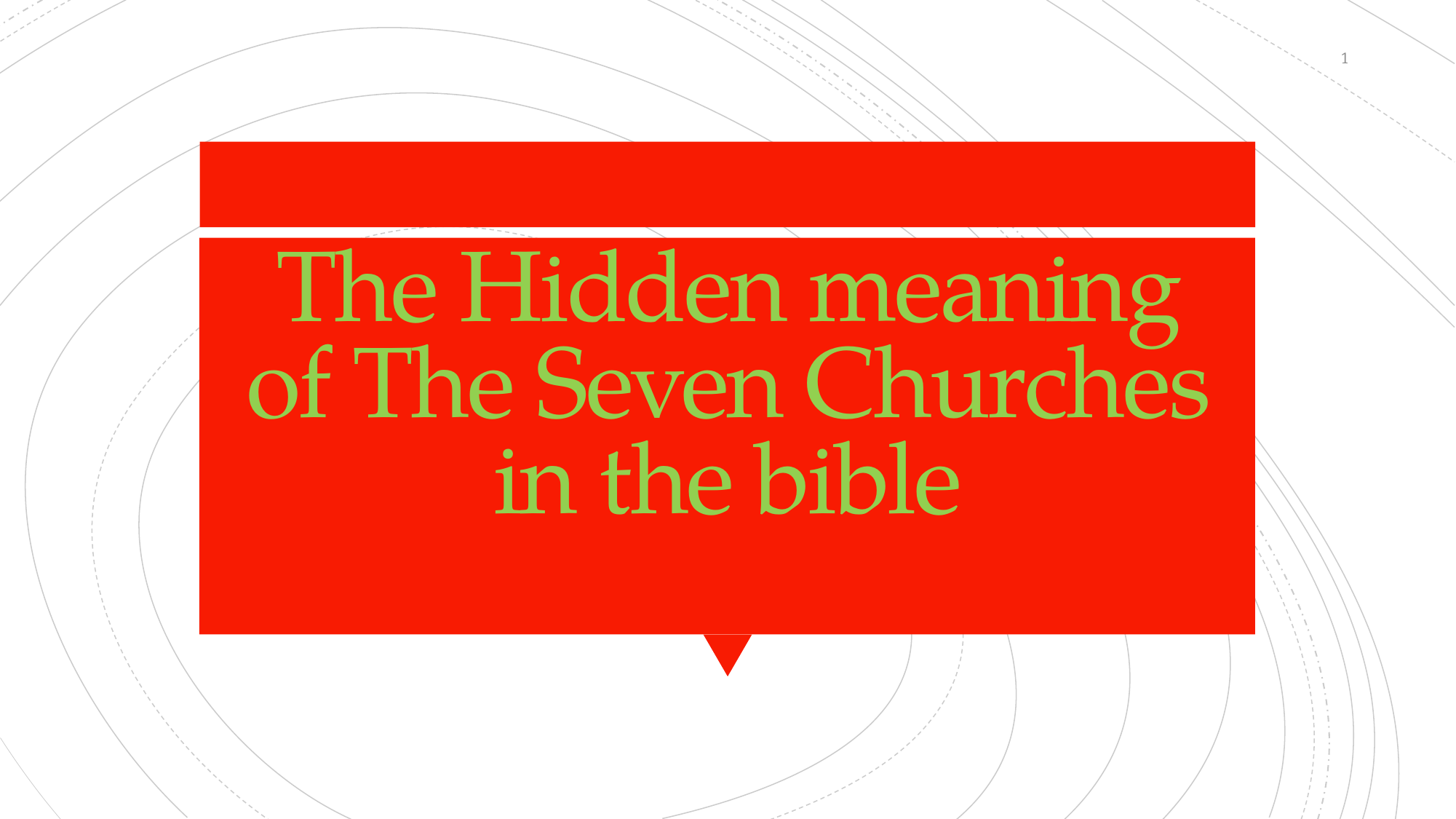

1
# The Hidden meaning of The Seven Churches in the bible